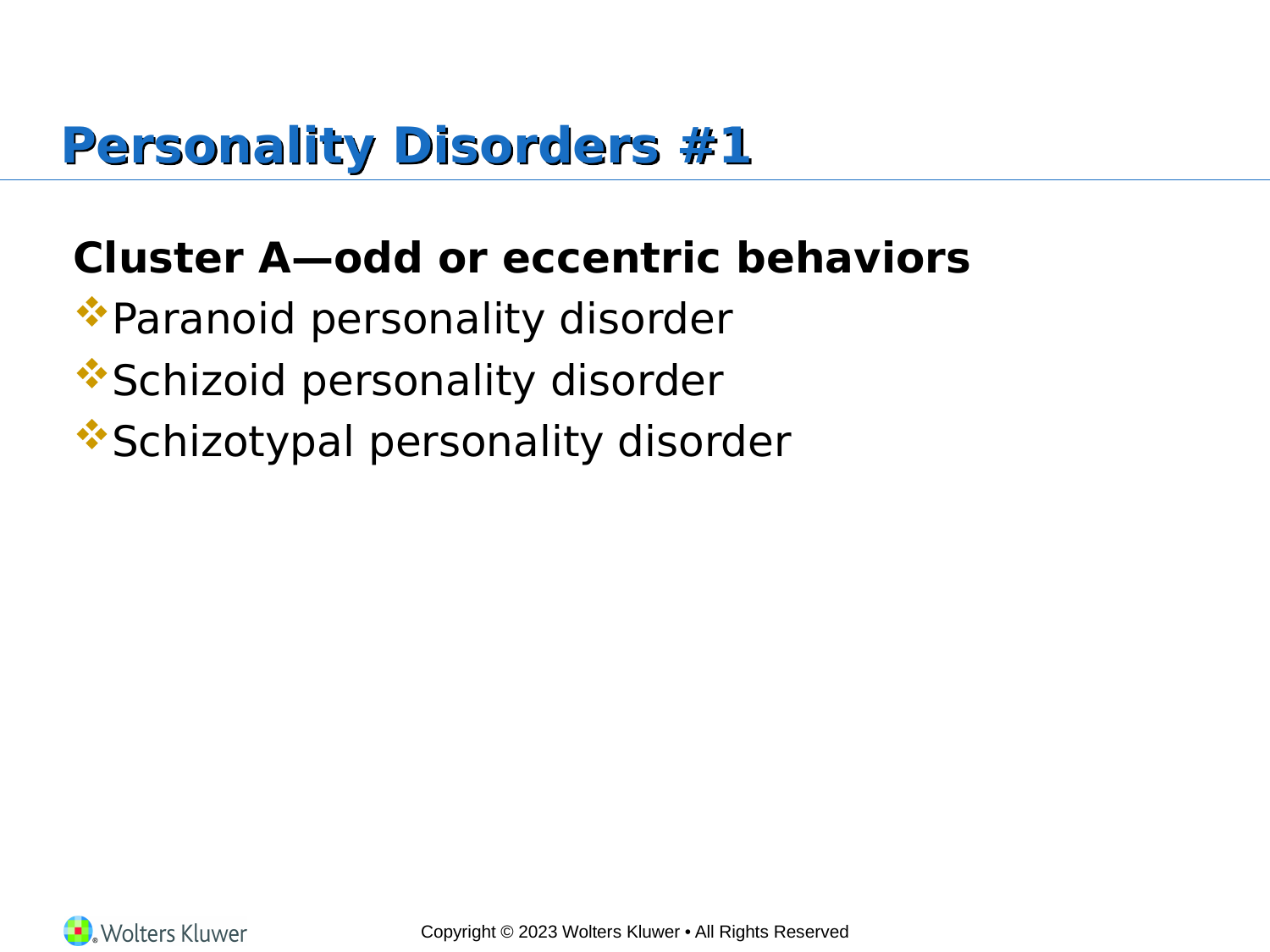

# Personality Disorders #1
Cluster A—odd or eccentric behaviors
Paranoid personality disorder
Schizoid personality disorder
Schizotypal personality disorder